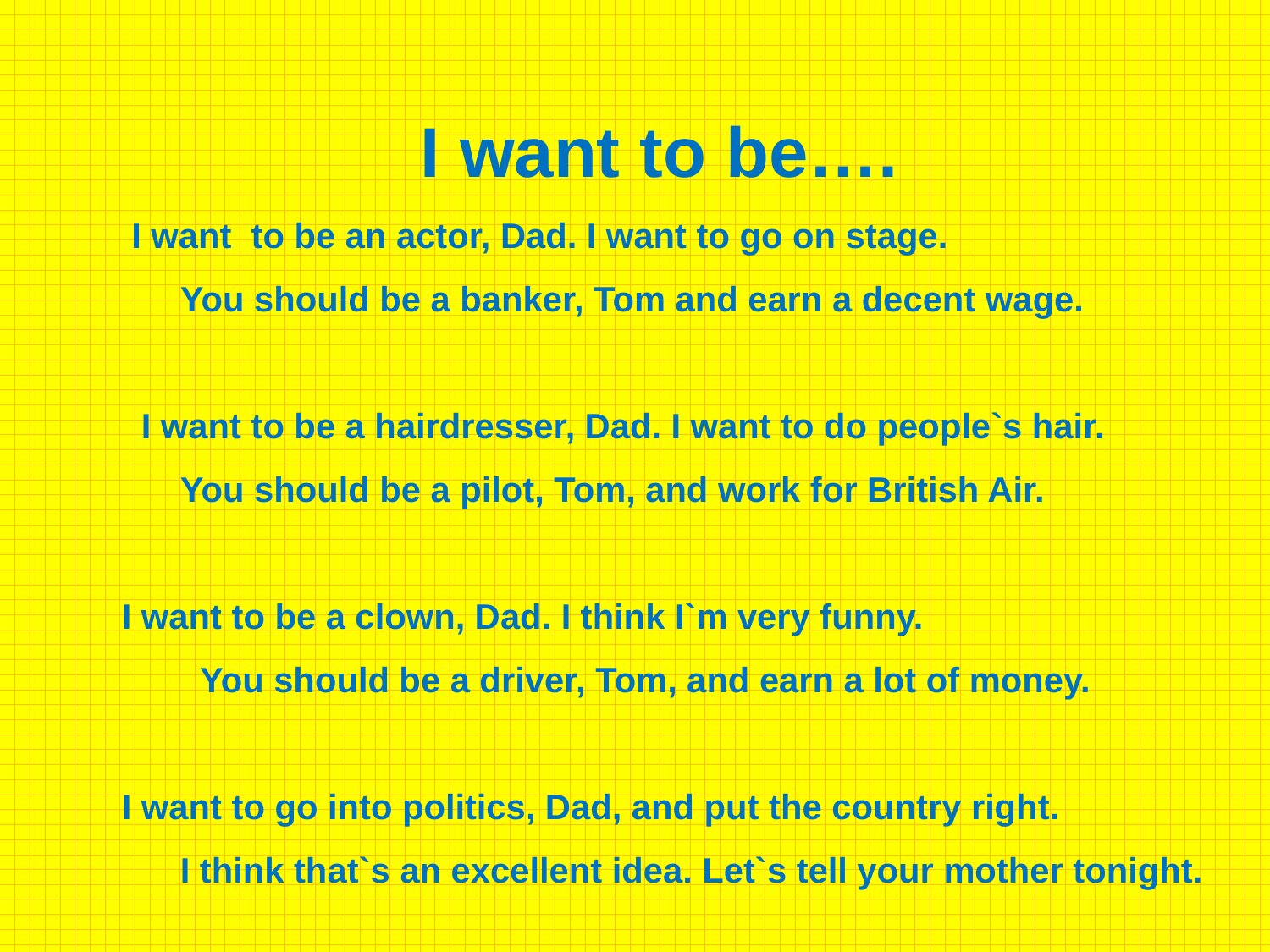

I want to be….
  I want  to be an actor, Dad. I want to go on stage.
       You should be a banker, Tom and earn a decent wage.

   I want to be a hairdresser, Dad. I want to do people`s hair.
       You should be a pilot, Tom, and work for British Air.

 I want to be a clown, Dad. I think I`m very funny.
         You should be a driver, Tom, and earn a lot of money.

 I want to go into politics, Dad, and put the country right.
       I think that`s an excellent idea. Let`s tell your mother tonight.